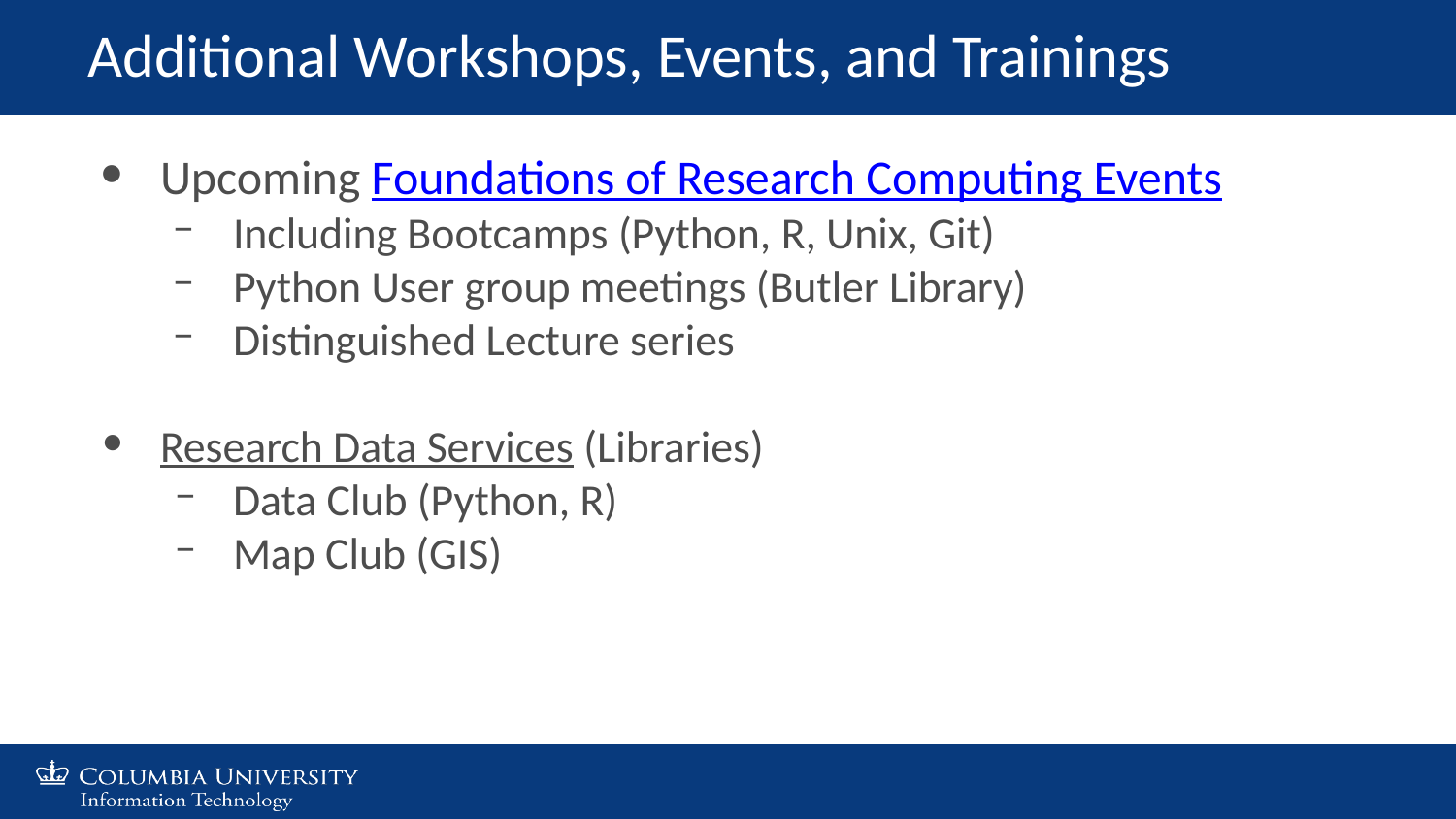

Additional Workshops, Events, and Trainings
Upcoming Foundations of Research Computing Events
Including Bootcamps (Python, R, Unix, Git)
Python User group meetings (Butler Library)
Distinguished Lecture series

Research Data Services (Libraries)
Data Club (Python, R)
Map Club (GIS)